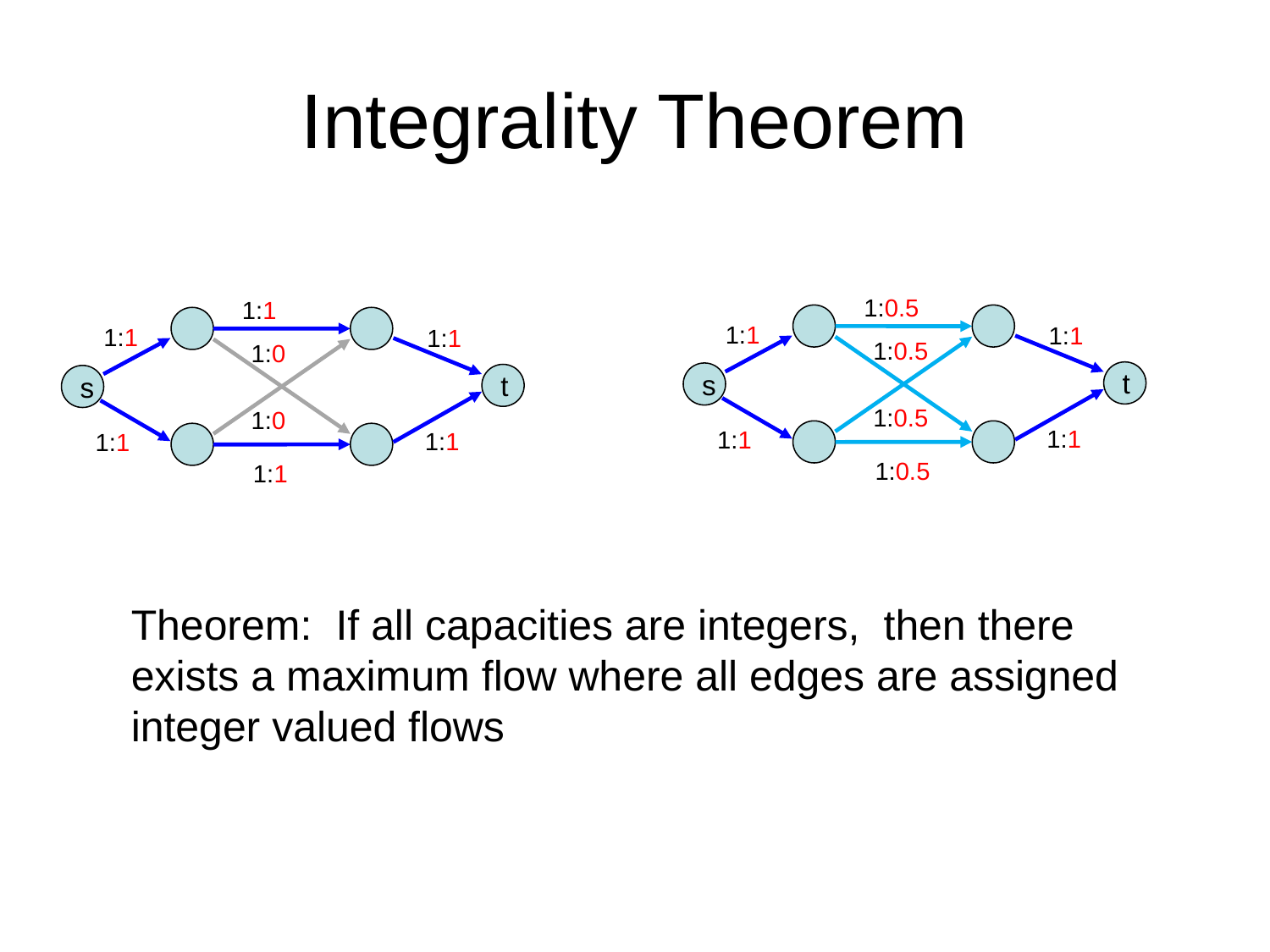

# Integrality Theorem
1:0.5
1:1

1:1
1:1
1:1
1:1

1:0.5
1:0

t
s
t
s

1:0.5

1:0

1:1
1:1
1:1
1:1

1:0.5
1:1
Theorem:  If all capacities are integers,  then there exists a maximum flow where all edges are assigned integer valued flows